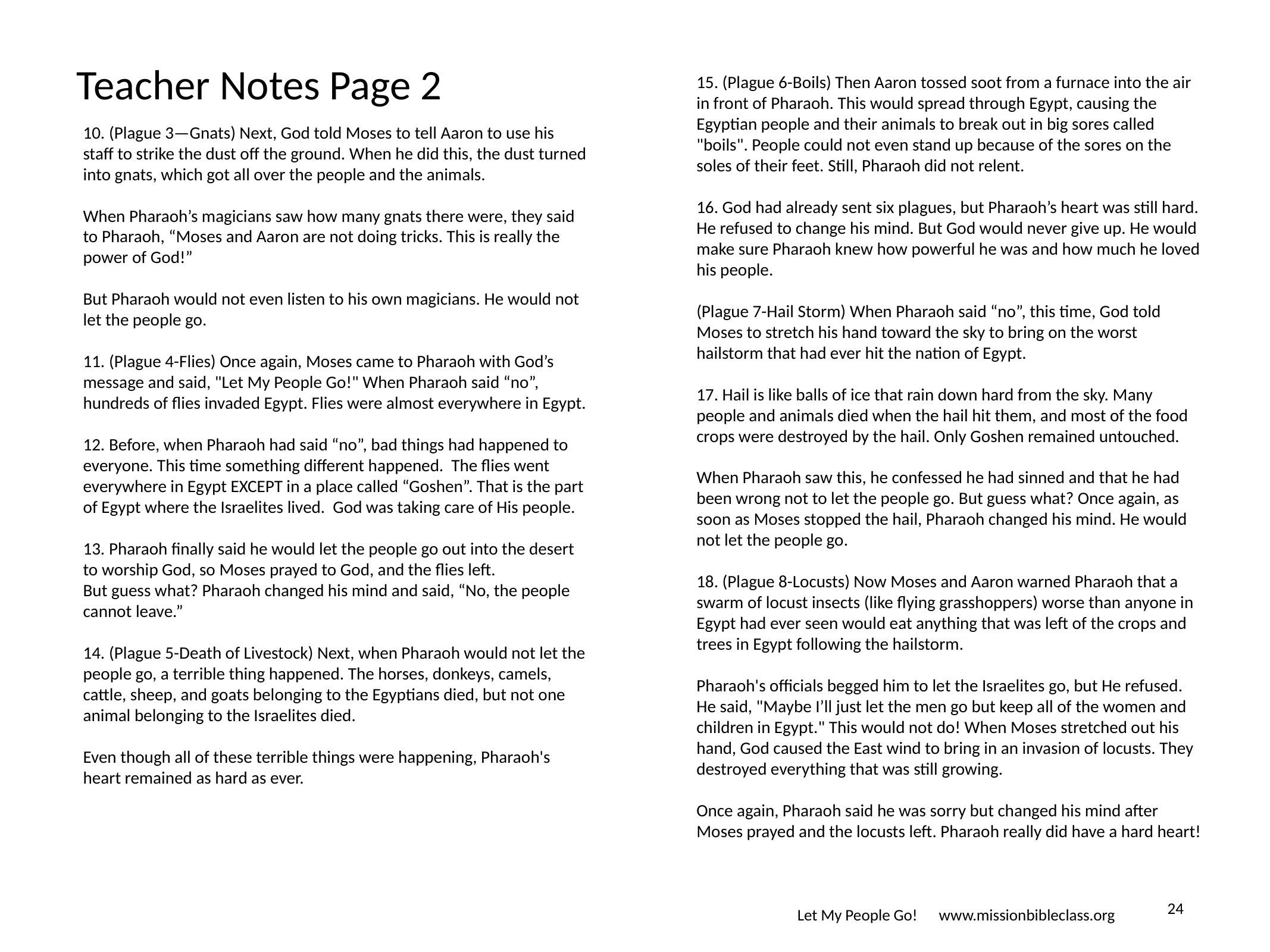

# Teacher Notes Page 2
15. (Plague 6-Boils) Then Aaron tossed soot from a furnace into the air in front of Pharaoh. This would spread through Egypt, causing the Egyptian people and their animals to break out in big sores called "boils". People could not even stand up because of the sores on the soles of their feet. Still, Pharaoh did not relent.

16. God had already sent six plagues, but Pharaoh’s heart was still hard. He refused to change his mind. But God would never give up. He would make sure Pharaoh knew how powerful he was and how much he loved his people.

(Plague 7-Hail Storm) When Pharaoh said “no”, this time, God told Moses to stretch his hand toward the sky to bring on the worst hailstorm that had ever hit the nation of Egypt.

17. Hail is like balls of ice that rain down hard from the sky. Many people and animals died when the hail hit them, and most of the food crops were destroyed by the hail. Only Goshen remained untouched.

When Pharaoh saw this, he confessed he had sinned and that he had been wrong not to let the people go. But guess what? Once again, as soon as Moses stopped the hail, Pharaoh changed his mind. He would not let the people go.

18. (Plague 8-Locusts) Now Moses and Aaron warned Pharaoh that a swarm of locust insects (like flying grasshoppers) worse than anyone in Egypt had ever seen would eat anything that was left of the crops and trees in Egypt following the hailstorm.

Pharaoh's officials begged him to let the Israelites go, but He refused. He said, "Maybe I’ll just let the men go but keep all of the women and children in Egypt." This would not do! When Moses stretched out his hand, God caused the East wind to bring in an invasion of locusts. They destroyed everything that was still growing.

Once again, Pharaoh said he was sorry but changed his mind after Moses prayed and the locusts left. Pharaoh really did have a hard heart!
10. (Plague 3—Gnats) Next, God told Moses to tell Aaron to use his staff to strike the dust off the ground. When he did this, the dust turned into gnats, which got all over the people and the animals.

When Pharaoh’s magicians saw how many gnats there were, they said to Pharaoh, “Moses and Aaron are not doing tricks. This is really the power of God!”

But Pharaoh would not even listen to his own magicians. He would not let the people go.

11. (Plague 4-Flies) Once again, Moses came to Pharaoh with God’s message and said, "Let My People Go!" When Pharaoh said “no”, hundreds of flies invaded Egypt. Flies were almost everywhere in Egypt.

12. Before, when Pharaoh had said “no”, bad things had happened to everyone. This time something different happened.  The flies went everywhere in Egypt EXCEPT in a place called “Goshen”. That is the part of Egypt where the Israelites lived.  God was taking care of His people.

13. Pharaoh finally said he would let the people go out into the desert to worship God, so Moses prayed to God, and the flies left.
But guess what? Pharaoh changed his mind and said, “No, the people cannot leave.”

14. (Plague 5-Death of Livestock) Next, when Pharaoh would not let the people go, a terrible thing happened. The horses, donkeys, camels, cattle, sheep, and goats belonging to the Egyptians died, but not one animal belonging to the Israelites died.

Even though all of these terrible things were happening, Pharaoh's heart remained as hard as ever.

24
Let My People Go!      www.missionbibleclass.org